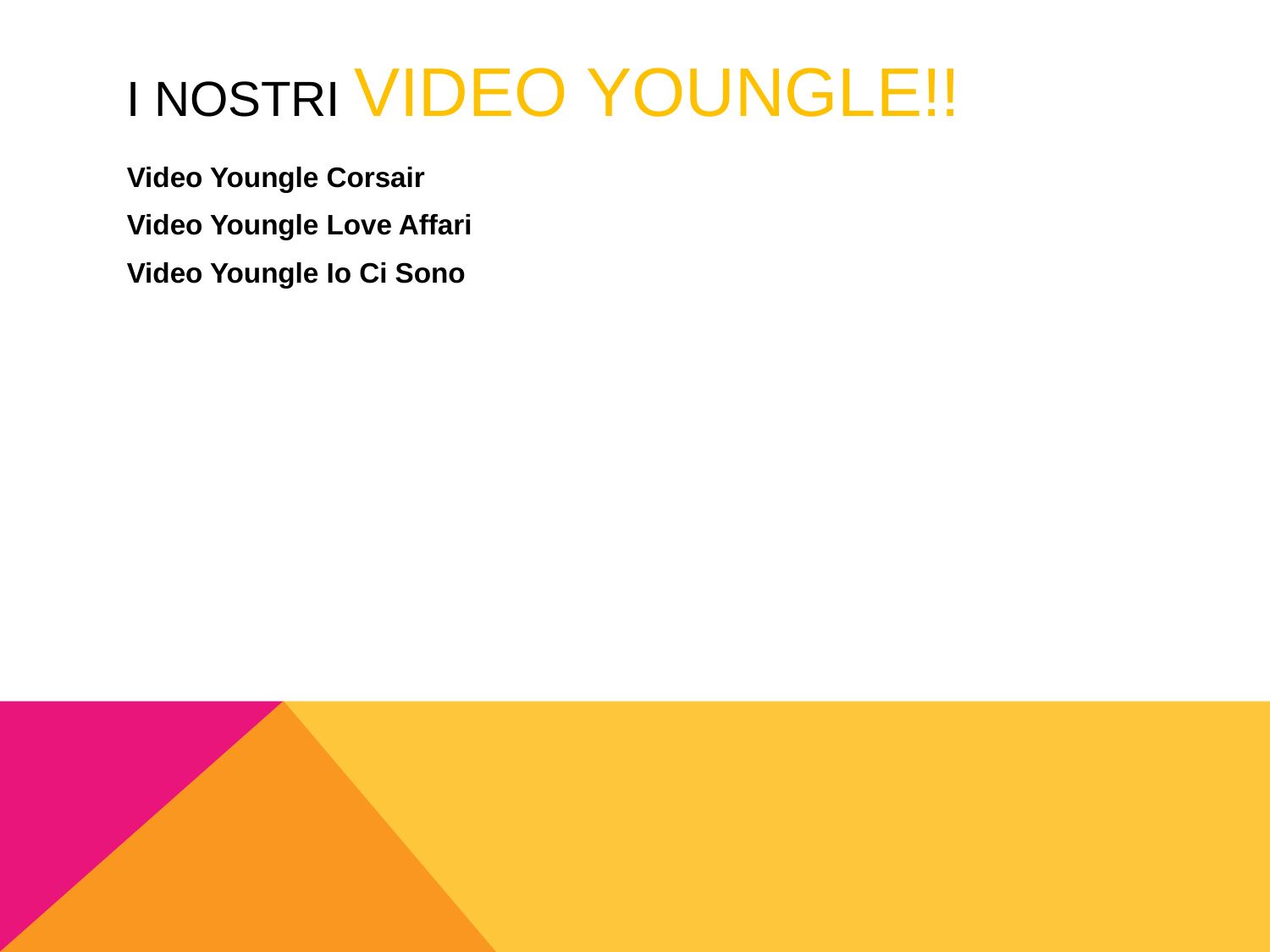

# I Nostri VIDEO YOUNGLE!!
Video Youngle Corsair
Video Youngle Love Affari
Video Youngle Io Ci Sono